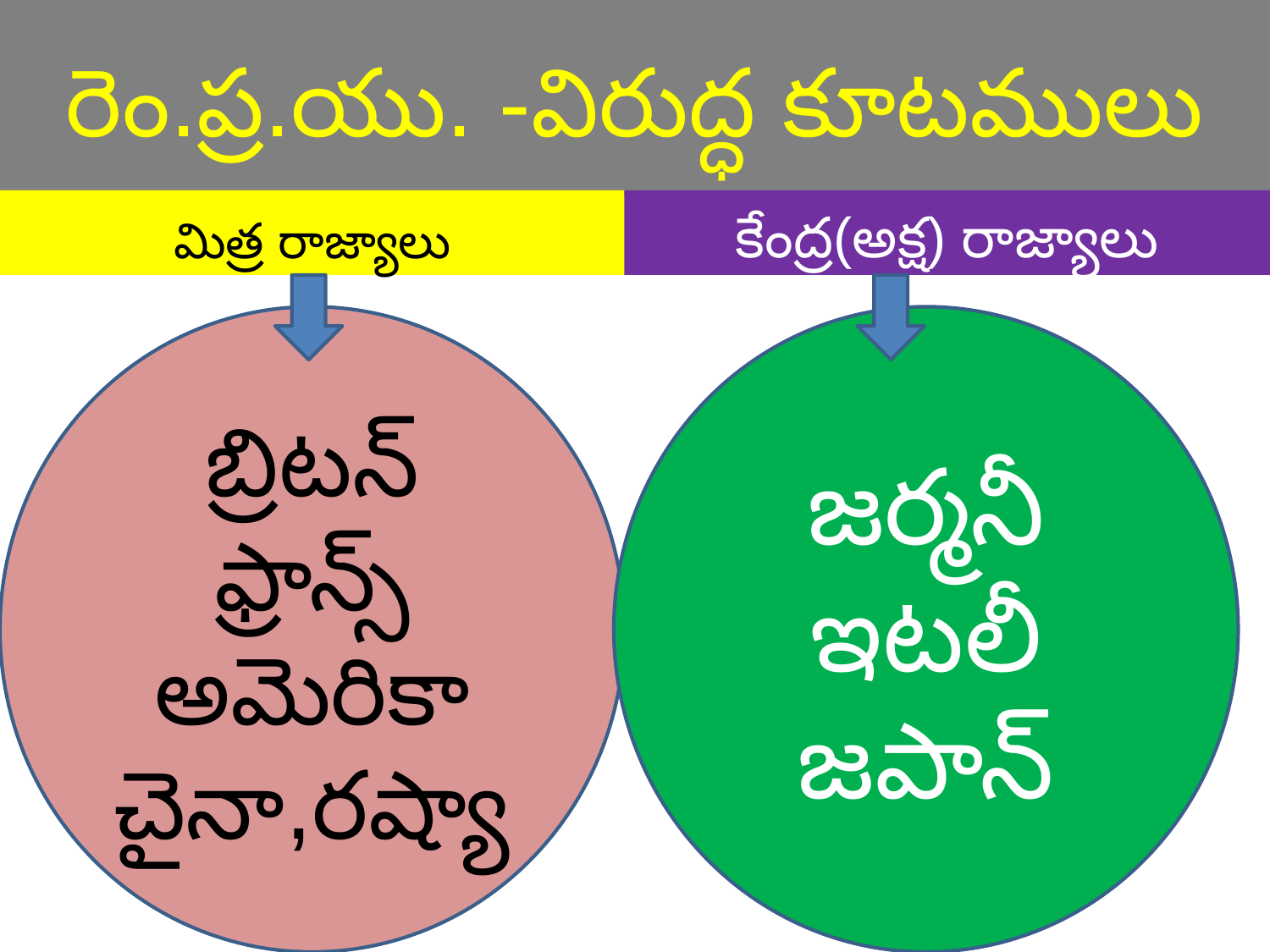

# రెం.ప్ర.యు. -విరుద్ధ కూటములు
కేంద్ర(అక్ష) రాజ్యాలు
మిత్ర రాజ్యాలు

బ్రిటన్
ఫ్రాన్స్
అమెరికా
చైనా,రష్యా
జర్మనీ
ఇటలీ
జపాన్